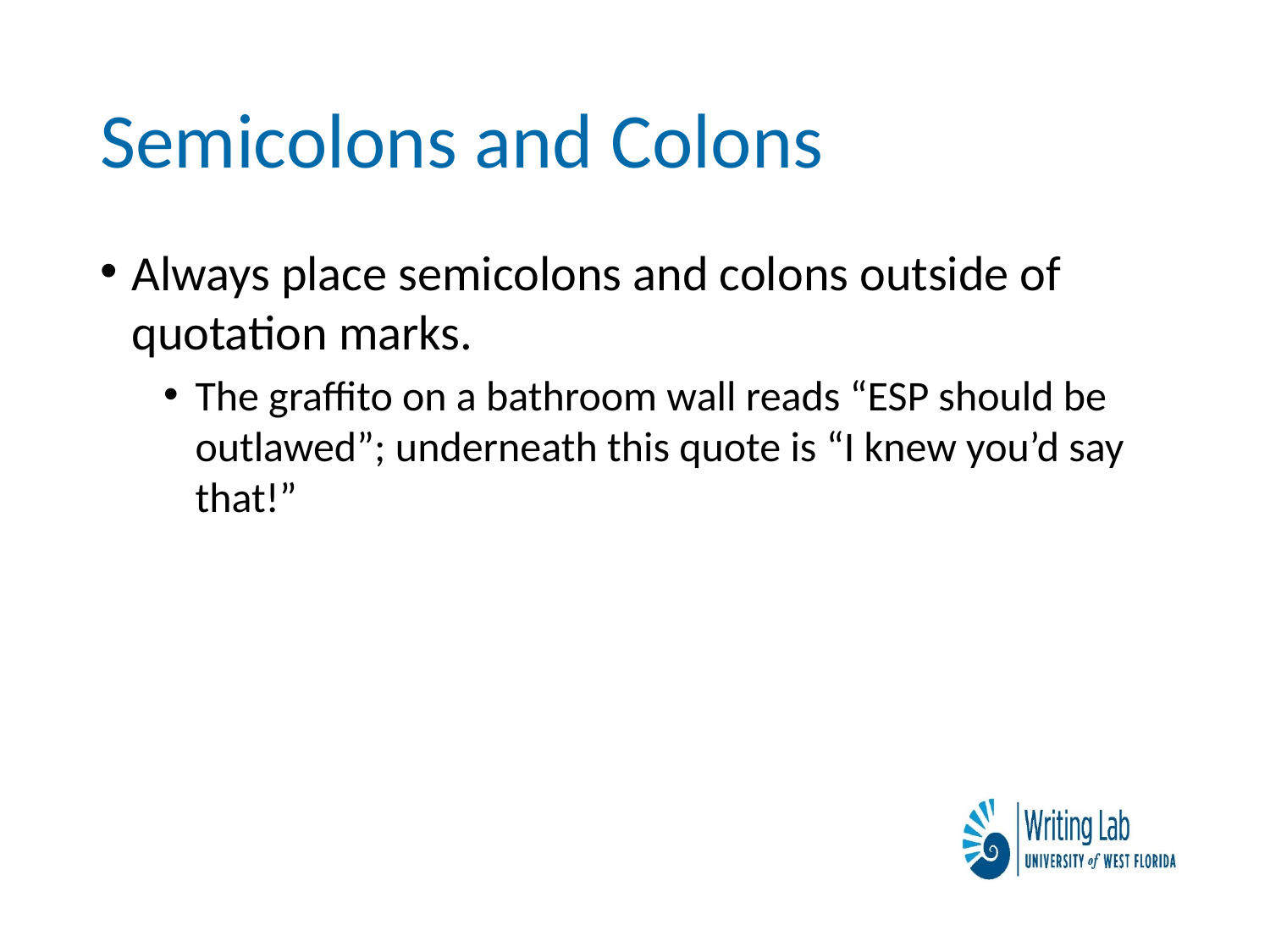

# Semicolons and Colons
Always place semicolons and colons outside of quotation marks.
The graffito on a bathroom wall reads “ESP should be outlawed”; underneath this quote is “I knew you’d say that!”